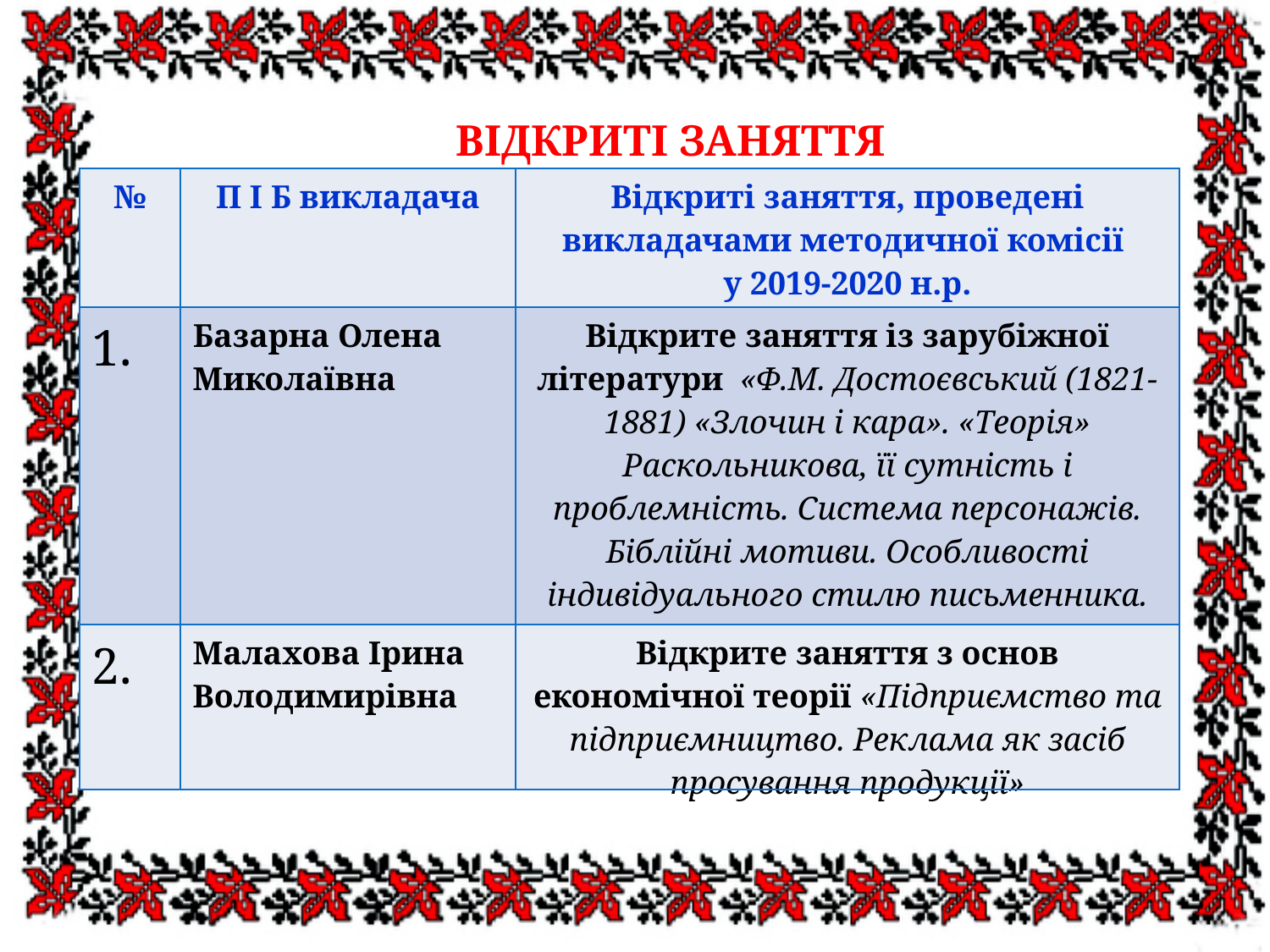

ВІДКРИТІ ЗАНЯТТЯ
| № | П І Б викладача | Відкриті заняття, проведені викладачами методичної комісії у 2019-2020 н.р. |
| --- | --- | --- |
| 1. | Базарна Олена Миколаївна | Відкрите заняття із зарубіжної літератури «Ф.М. Достоєвський (1821-1881) «Злочин і кара». «Теорія» Раскольникова, її сутність і проблемність. Система персонажів. Біблійні мотиви. Особливості індивідуального стилю письменника. Поліфонізм твору» |
| 2. | Малахова Ірина Володимирівна | Відкрите заняття з основ економічної теорії «Підприємство та підприємництво. Реклама як засіб просування продукції» |